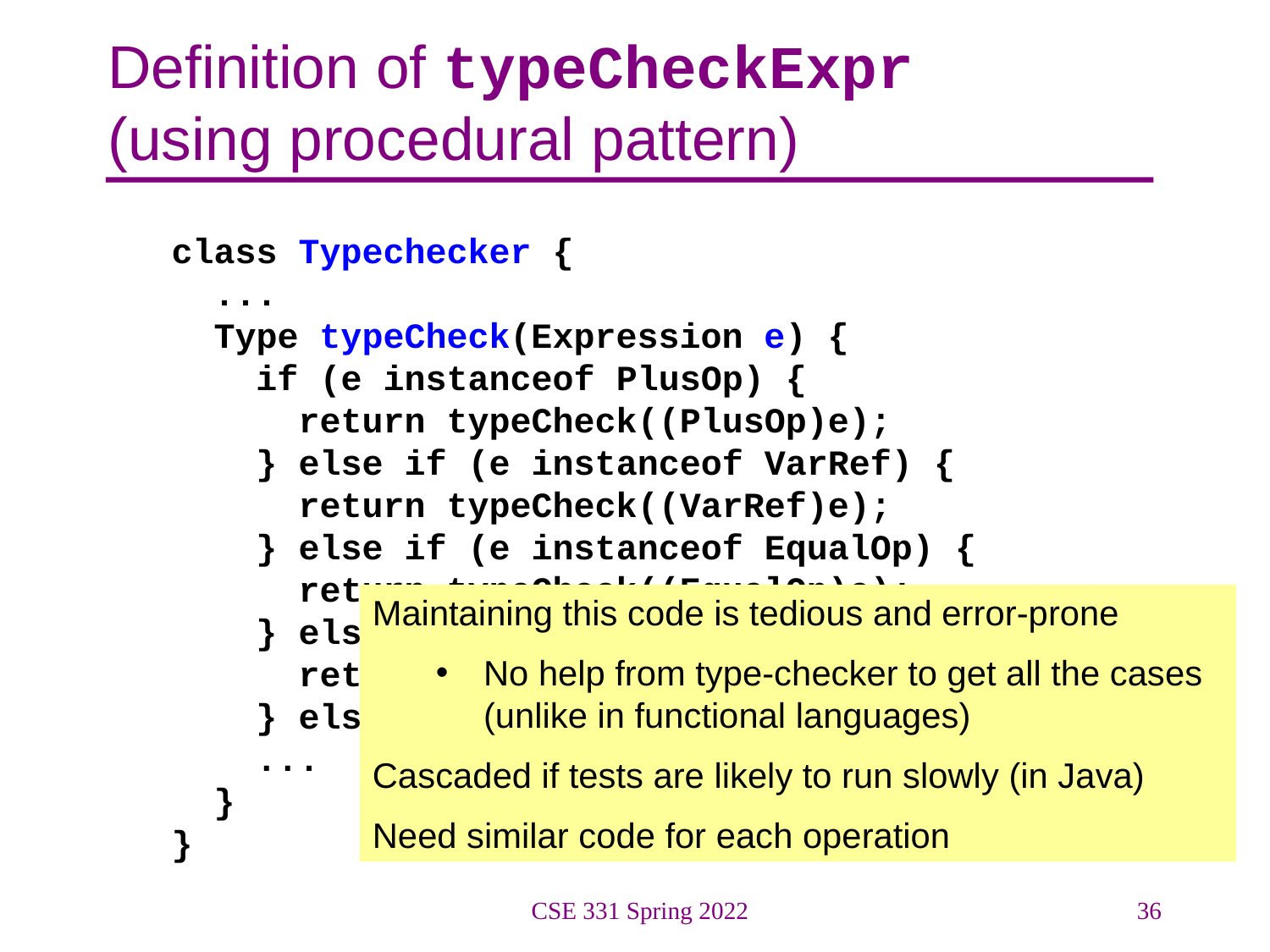

# Definition of typeCheckExpr (using procedural pattern)
class Typechecker {
  ...
  Type typeCheck(Expression e) {
    if (e instanceof PlusOp) {
      return typeCheck((PlusOp)e);
    } else if (e instanceof VarRef) {
      return typeCheck((VarRef)e);
    } else if (e instanceof EqualOp) {
      return typeCheck((EqualOp)e);
    } else if (e instanceof CondExpr) {
      return typeCheck((CondExpr)e);
    } else ...
    ...
  }
}

Maintaining this code is tedious and error-prone
No help from type-checker to get all the cases (unlike in functional languages)
Cascaded if tests are likely to run slowly (in Java)
Need similar code for each operation
CSE 331 Spring 2022

36